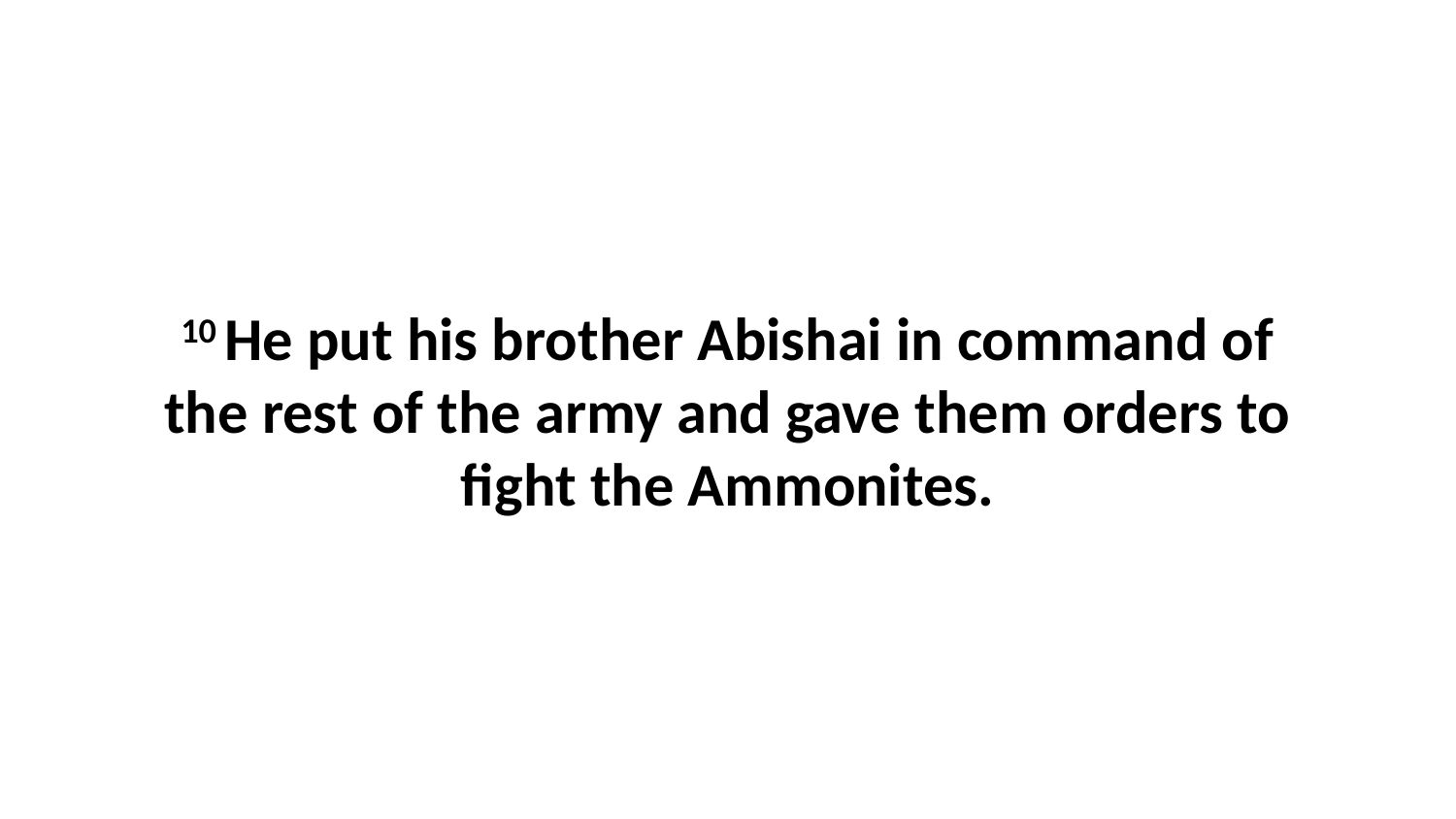

10 He put his brother Abishai in command of the rest of the army and gave them orders to fight the Ammonites.